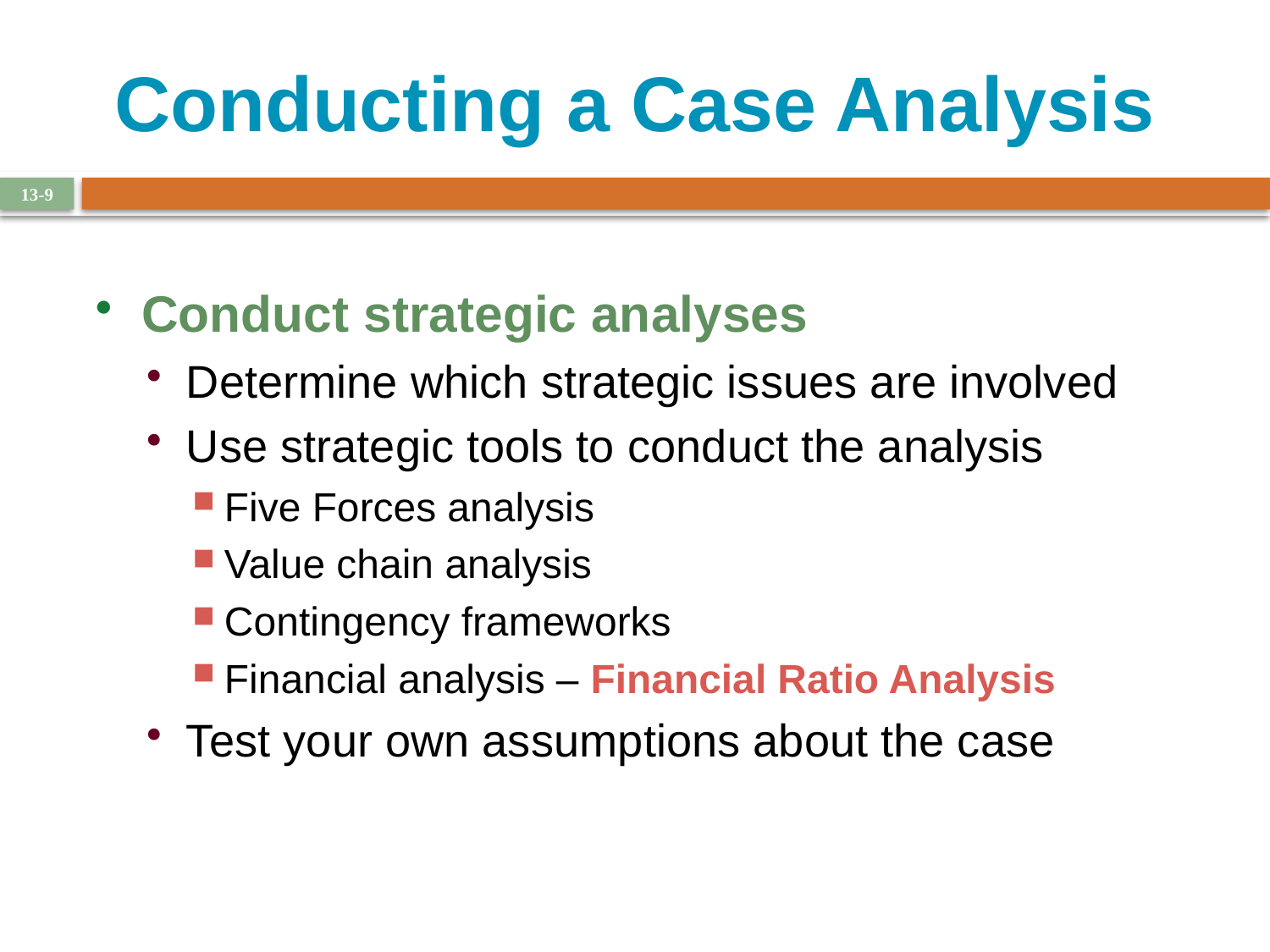

# Conducting a Case Analysis
13-9
Conduct strategic analyses
Determine which strategic issues are involved
Use strategic tools to conduct the analysis
Five Forces analysis
Value chain analysis
Contingency frameworks
Financial analysis – Financial Ratio Analysis
Test your own assumptions about the case